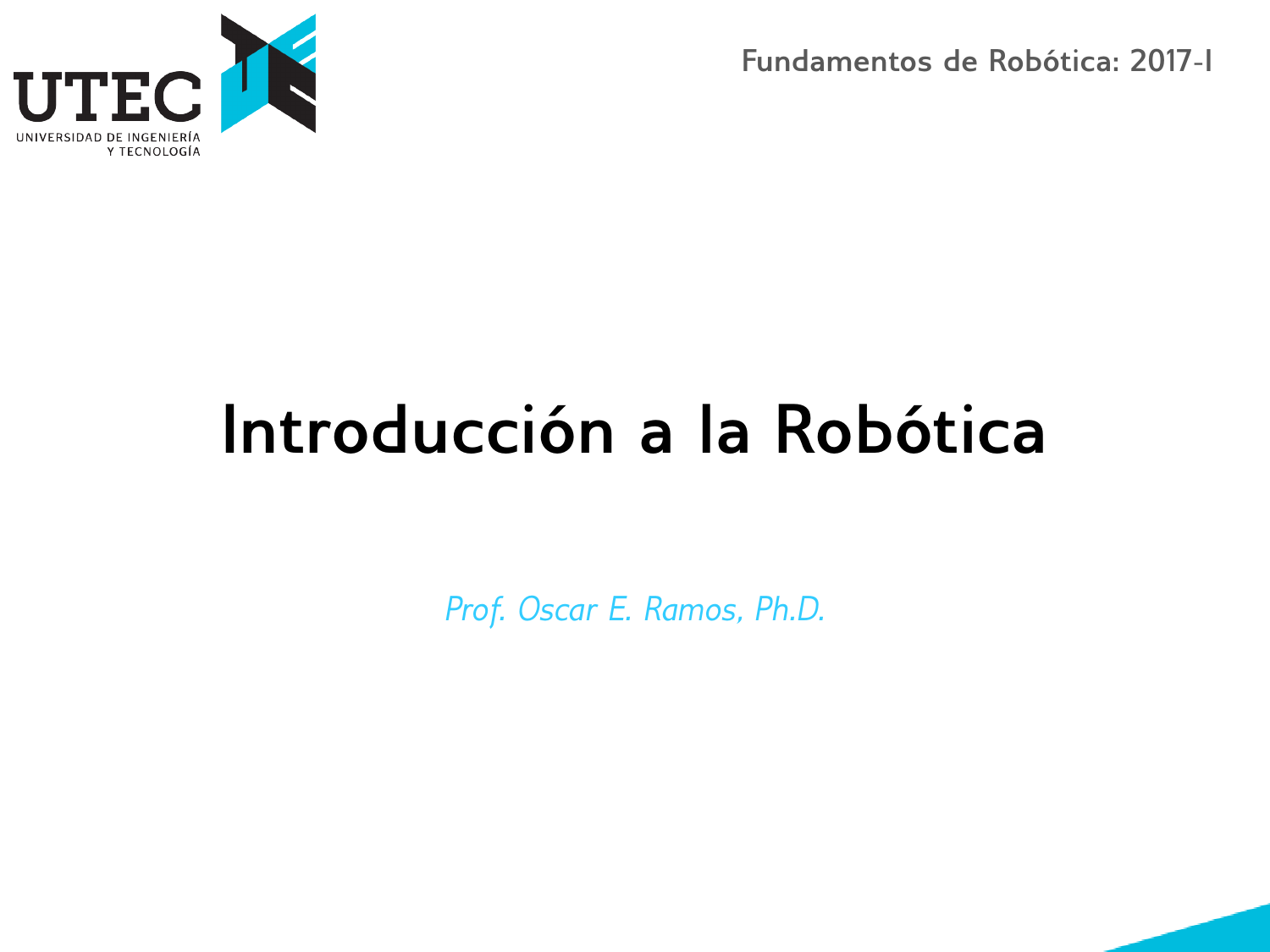

Introducción a la Robótica
Prof. Oscar E. Ramos, Ph.D.